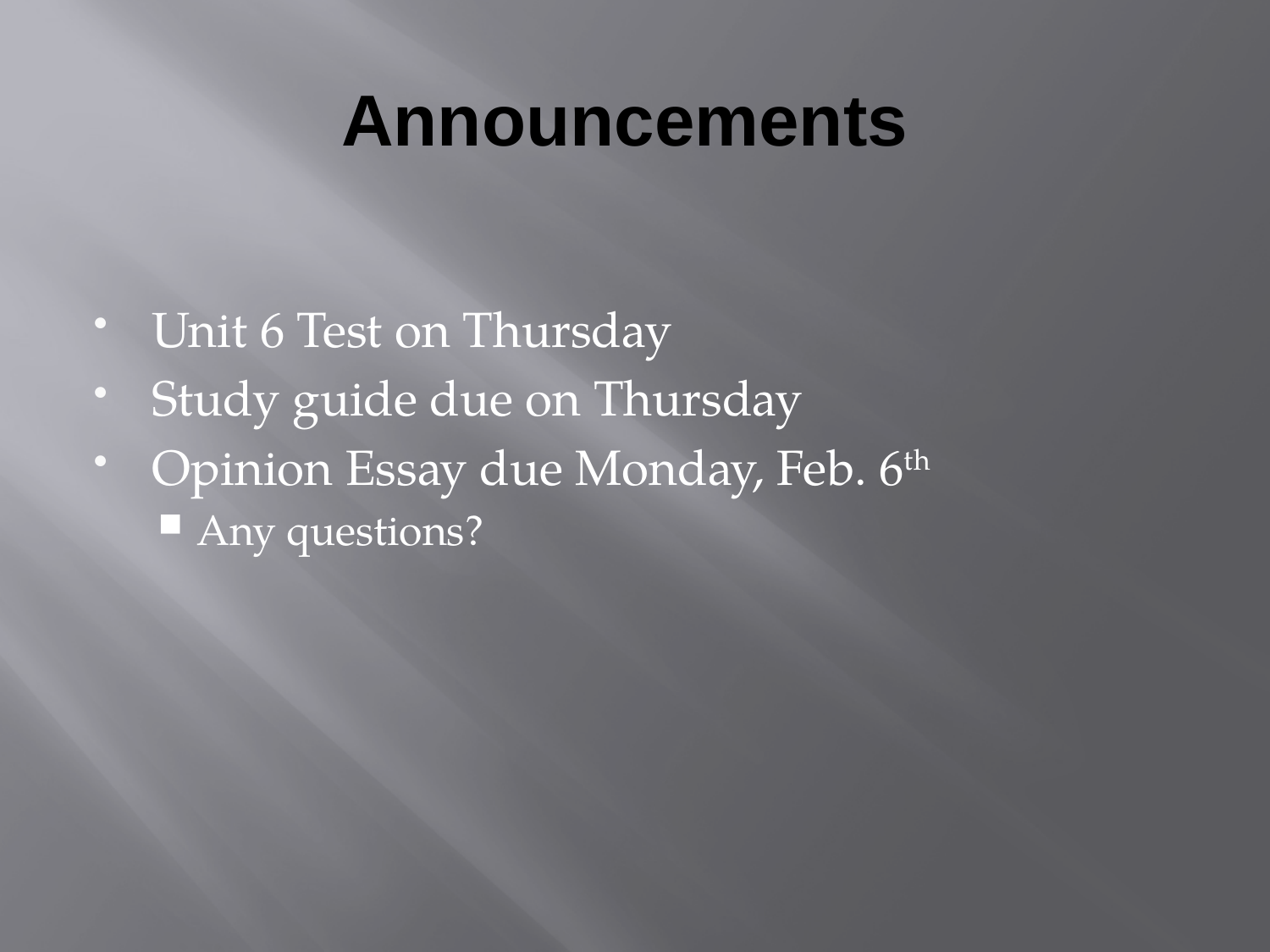

# Announcements

Unit 6 Test on Thursday
Study guide due on Thursday
Opinion Essay due Monday, Feb. 6th
Any questions?